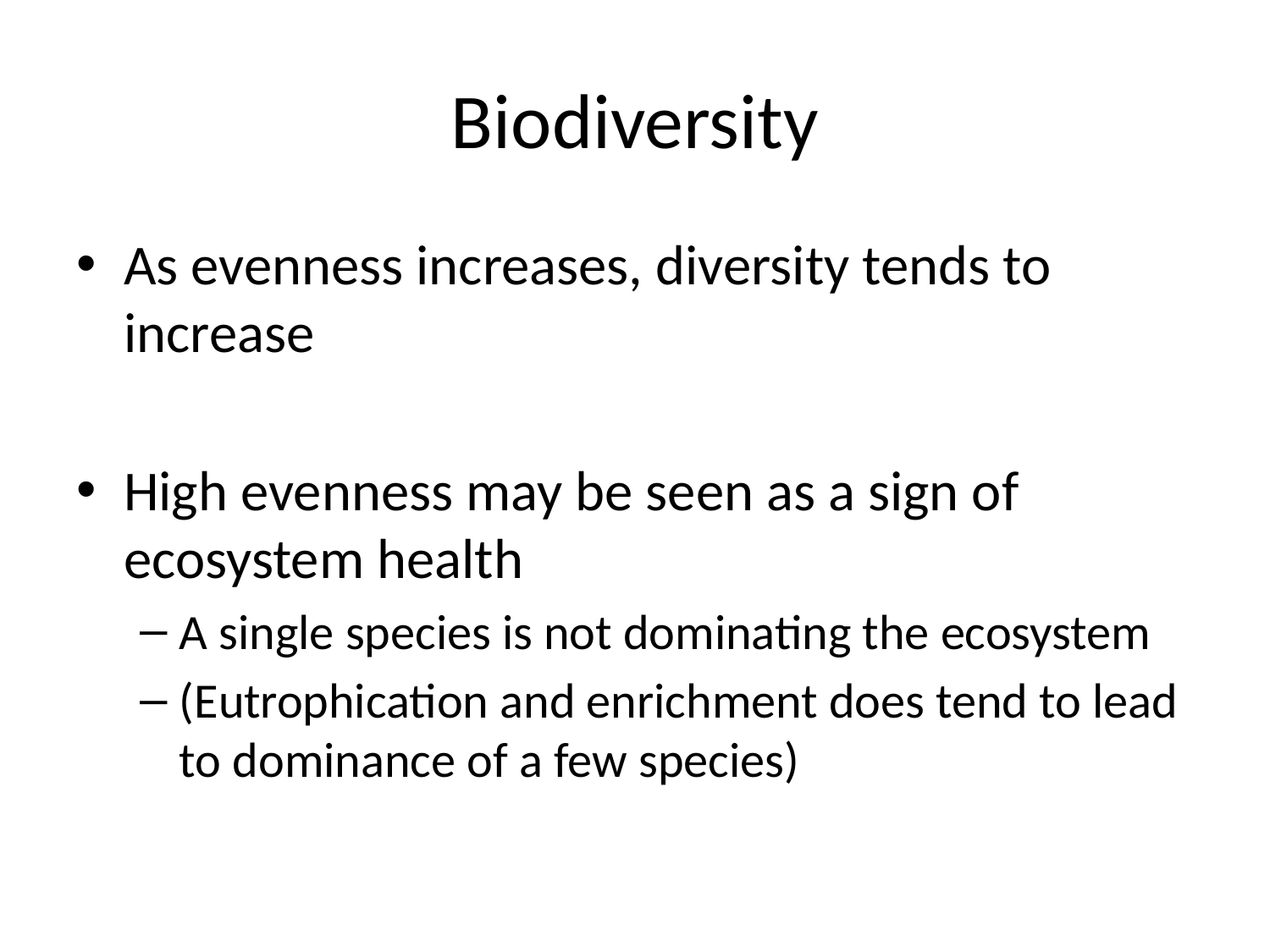

# Biodiversity
As evenness increases, diversity tends to increase

High evenness may be seen as a sign of ecosystem health
A single species is not dominating the ecosystem
(Eutrophication and enrichment does tend to lead to dominance of a few species)